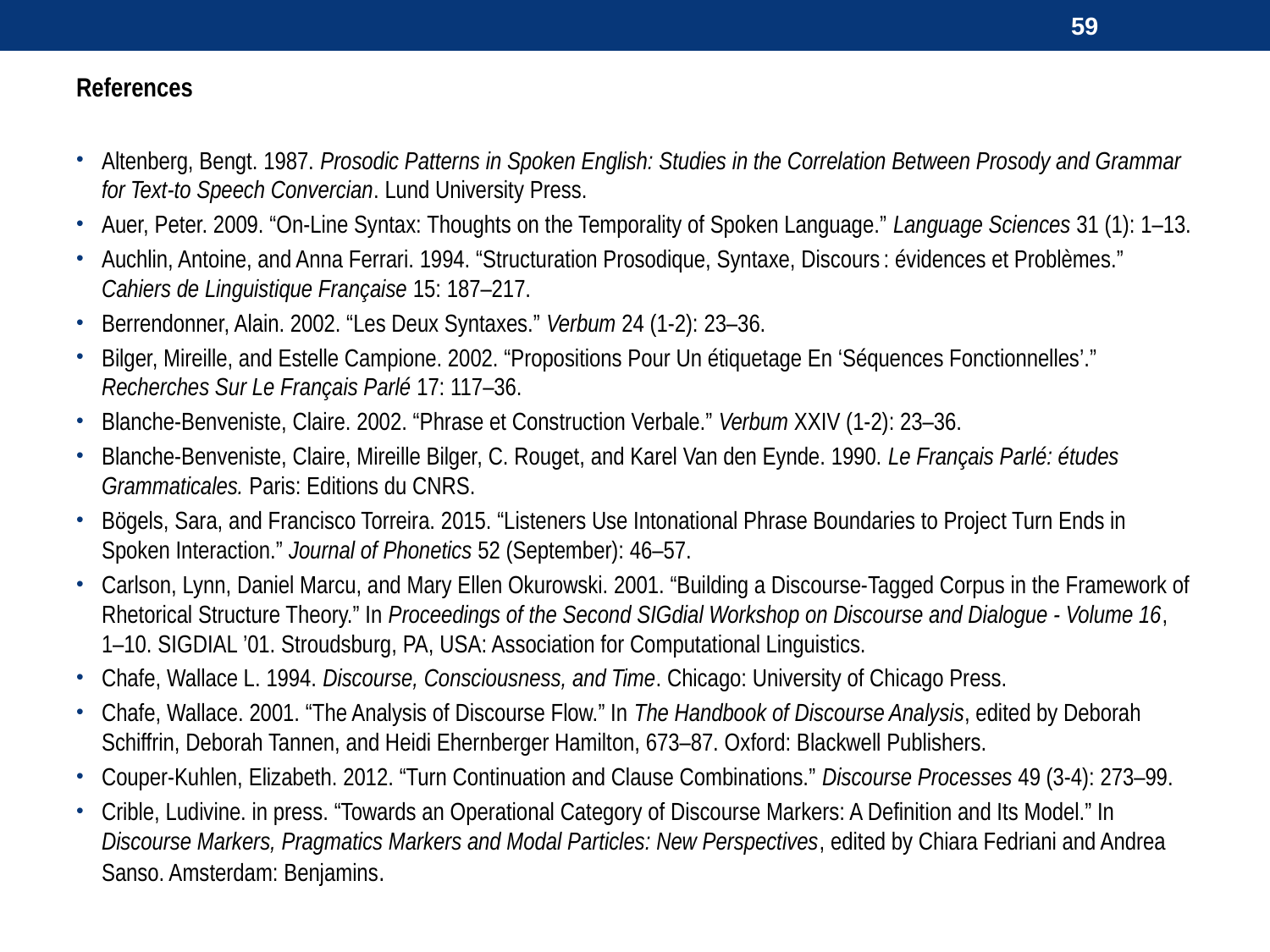

59
References

Altenberg, Bengt. 1987. Prosodic Patterns in Spoken English: Studies in the Correlation Between Prosody and Grammar for Text-to Speech Convercian. Lund University Press.
Auer, Peter. 2009. “On-Line Syntax: Thoughts on the Temporality of Spoken Language.” Language Sciences 31 (1): 1–13.
Auchlin, Antoine, and Anna Ferrari. 1994. “Structuration Prosodique, Syntaxe, Discours : évidences et Problèmes.” Cahiers de Linguistique Française 15: 187–217.
Berrendonner, Alain. 2002. “Les Deux Syntaxes.” Verbum 24 (1-2): 23–36.
Bilger, Mireille, and Estelle Campione. 2002. “Propositions Pour Un étiquetage En ‘Séquences Fonctionnelles’.” Recherches Sur Le Français Parlé 17: 117–36.
Blanche-Benveniste, Claire. 2002. “Phrase et Construction Verbale.” Verbum XXIV (1-2): 23–36.
Blanche-Benveniste, Claire, Mireille Bilger, C. Rouget, and Karel Van den Eynde. 1990. Le Français Parlé: études Grammaticales. Paris: Editions du CNRS.
Bögels, Sara, and Francisco Torreira. 2015. “Listeners Use Intonational Phrase Boundaries to Project Turn Ends in Spoken Interaction.” Journal of Phonetics 52 (September): 46–57.
Carlson, Lynn, Daniel Marcu, and Mary Ellen Okurowski. 2001. “Building a Discourse-Tagged Corpus in the Framework of Rhetorical Structure Theory.” In Proceedings of the Second SIGdial Workshop on Discourse and Dialogue - Volume 16, 1–10. SIGDIAL ’01. Stroudsburg, PA, USA: Association for Computational Linguistics.
Chafe, Wallace L. 1994. Discourse, Consciousness, and Time. Chicago: University of Chicago Press.
Chafe, Wallace. 2001. “The Analysis of Discourse Flow.” In The Handbook of Discourse Analysis, edited by Deborah Schiffrin, Deborah Tannen, and Heidi Ehernberger Hamilton, 673–87. Oxford: Blackwell Publishers.
Couper-Kuhlen, Elizabeth. 2012. “Turn Continuation and Clause Combinations.” Discourse Processes 49 (3-4): 273–99.
Crible, Ludivine. in press. “Towards an Operational Category of Discourse Markers: A Definition and Its Model.” In Discourse Markers, Pragmatics Markers and Modal Particles: New Perspectives, edited by Chiara Fedriani and Andrea Sanso. Amsterdam: Benjamins.